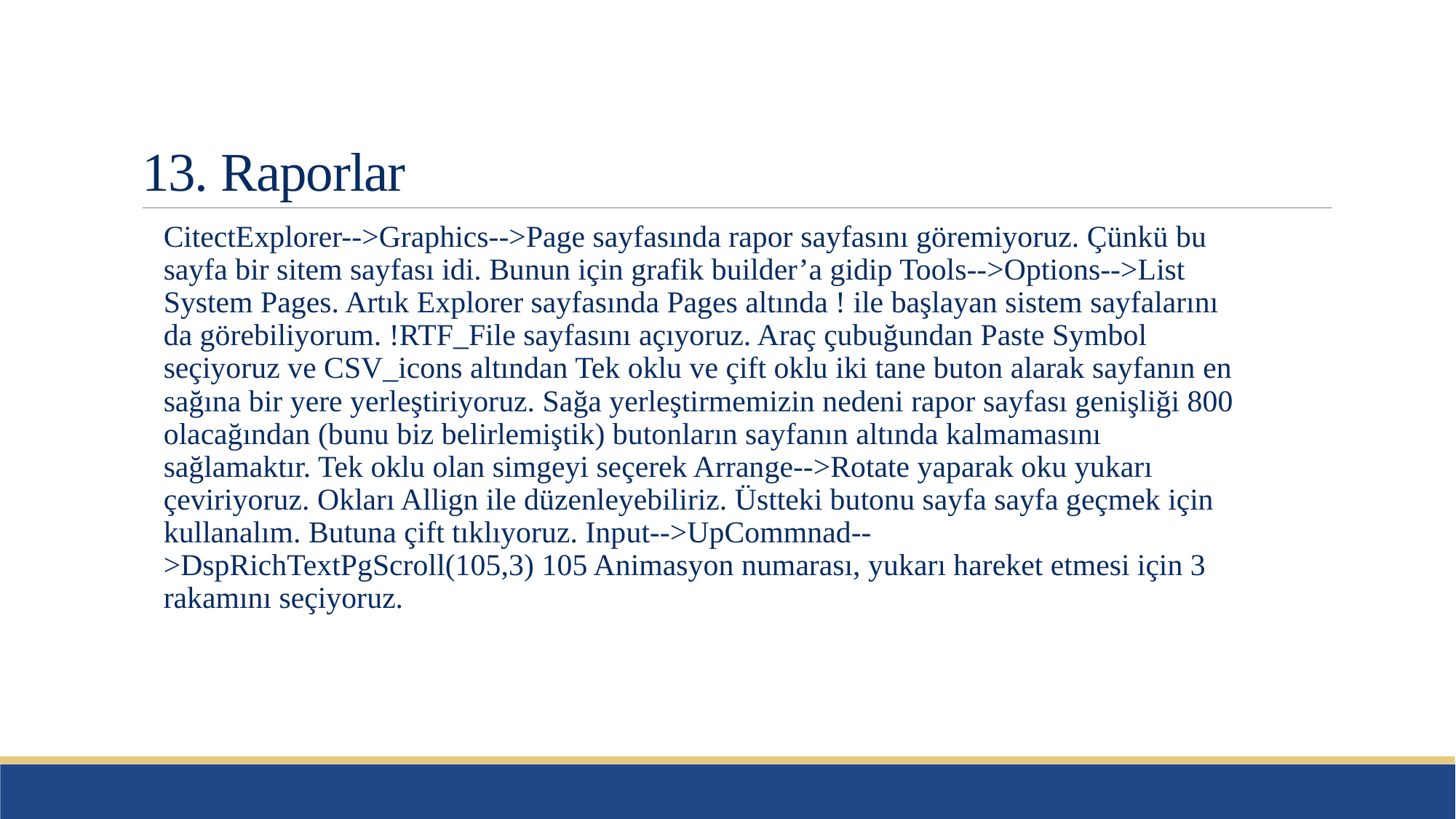

# 13. Raporlar
CitectExplorer-->Graphics-->Page sayfasında rapor sayfasını göremiyoruz. Çünkü bu sayfa bir sitem sayfası idi. Bunun için grafik builder’a gidip Tools-->Options-->List System Pages. Artık Explorer sayfasında Pages altında ! ile başlayan sistem sayfalarını da görebiliyorum. !RTF_File sayfasını açıyoruz. Araç çubuğundan Paste Symbol seçiyoruz ve CSV_icons altından Tek oklu ve çift oklu iki tane buton alarak sayfanın en sağına bir yere yerleştiriyoruz. Sağa yerleştirmemizin nedeni rapor sayfası genişliği 800 olacağından (bunu biz belirlemiştik) butonların sayfanın altında kalmamasını sağlamaktır. Tek oklu olan simgeyi seçerek Arrange-->Rotate yaparak oku yukarı çeviriyoruz. Okları Allign ile düzenleyebiliriz. Üstteki butonu sayfa sayfa geçmek için kullanalım. Butuna çift tıklıyoruz. Input-->UpCommnad-->DspRichTextPgScroll(105,3) 105 Animasyon numarası, yukarı hareket etmesi için 3 rakamını seçiyoruz.